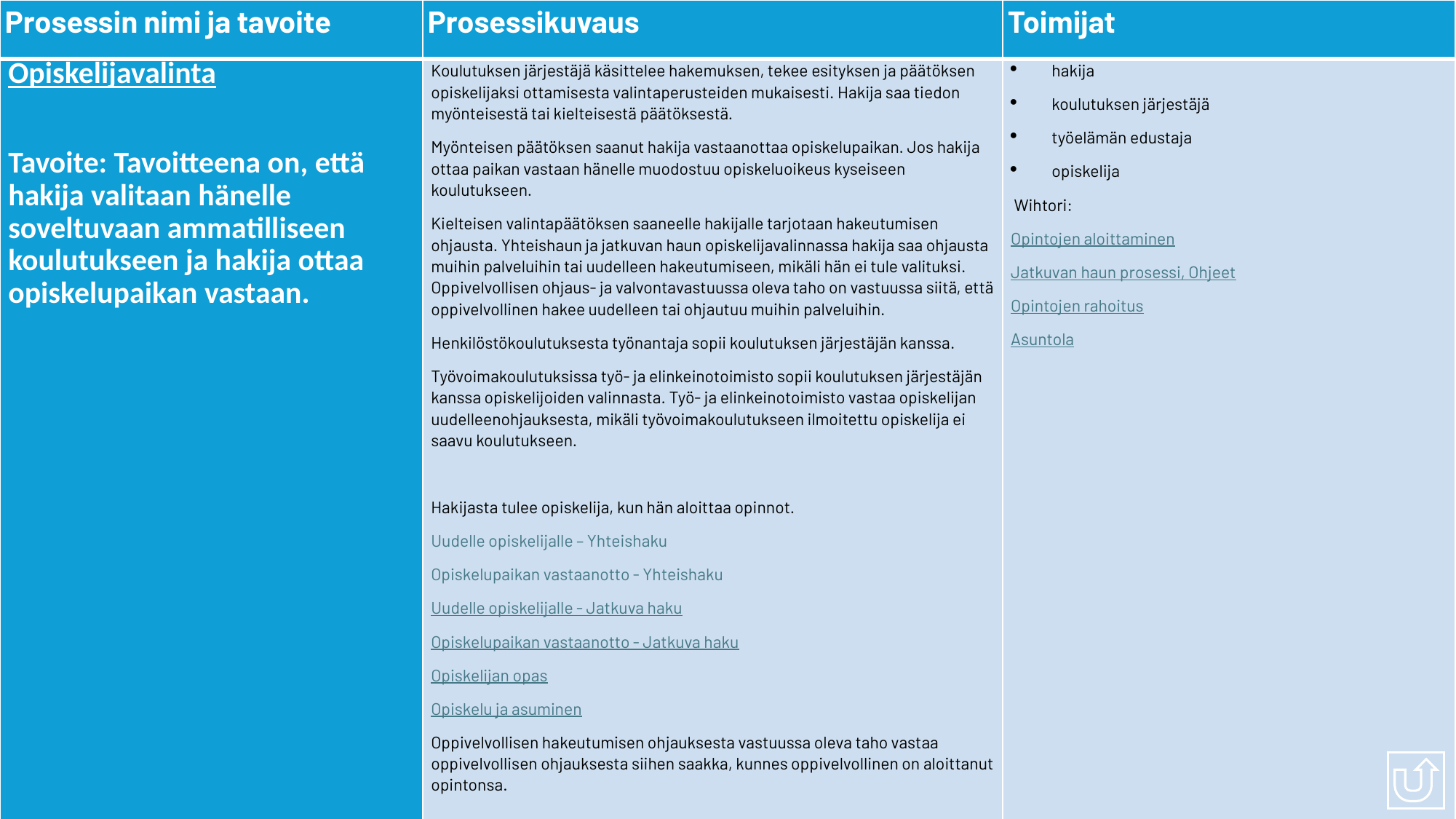

| Prosessin nimi ja tavoite | Prosessikuvaus | Toimijat |
| --- | --- | --- |
| Opiskelijavalinta Tavoite: Tavoitteena on, että hakija valitaan hänelle soveltuvaan ammatilliseen koulutukseen ja hakija ottaa opiskelupaikan vastaan. | Koulutuksen järjestäjä käsittelee hakemuksen, tekee esityksen ja päätöksen opiskelijaksi ottamisesta valintaperusteiden mukaisesti. Hakija saa tiedon myönteisestä tai kielteisestä päätöksestä. Myönteisen päätöksen saanut hakija vastaanottaa opiskelupaikan. Jos hakija ottaa paikan vastaan hänelle muodostuu opiskeluoikeus kyseiseen koulutukseen. Kielteisen valintapäätöksen saaneelle hakijalle tarjotaan hakeutumisen ohjausta. Yhteishaun ja jatkuvan haun opiskelijavalinnassa hakija saa ohjausta muihin palveluihin tai uudelleen hakeutumiseen, mikäli hän ei tule valituksi. Oppivelvollisen ohjaus- ja valvontavastuussa oleva taho on vastuussa siitä, että oppivelvollinen hakee uudelleen tai ohjautuu muihin palveluihin. Henkilöstökoulutuksesta työnantaja sopii koulutuksen järjestäjän kanssa. Työvoimakoulutuksissa työ- ja elinkeinotoimisto sopii koulutuksen järjestäjän kanssa opiskelijoiden valinnasta. Työ- ja elinkeinotoimisto vastaa opiskelijan uudelleenohjauksesta, mikäli työvoimakoulutukseen ilmoitettu opiskelija ei saavu koulutukseen. Hakijasta tulee opiskelija, kun hän aloittaa opinnot. Uudelle opiskelijalle – Yhteishaku Opiskelupaikan vastaanotto - Yhteishaku Uudelle opiskelijalle - Jatkuva haku Opiskelupaikan vastaanotto - Jatkuva haku Opiskelijan opas Opiskelu ja asuminen Oppivelvollisen hakeutumisen ohjauksesta vastuussa oleva taho vastaa oppivelvollisen ohjauksesta siihen saakka, kunnes oppivelvollinen on aloittanut opintonsa. | hakija koulutuksen järjestäjä työelämän edustaja opiskelija  Wihtori: Opintojen aloittaminen Jatkuvan haun prosessi, Ohjeet Opintojen rahoitus Asuntola |